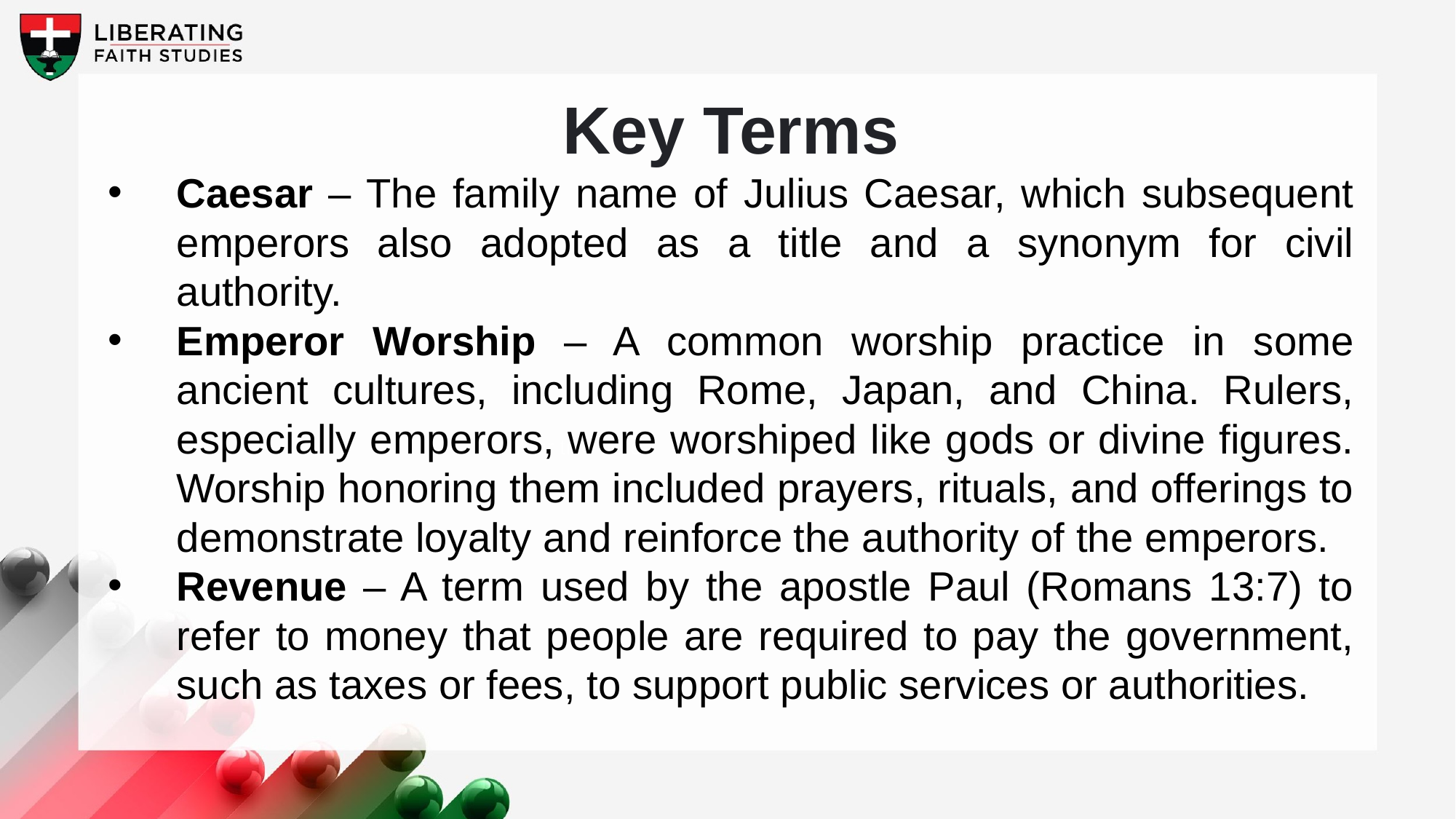

Key Terms
Caesar – The family name of Julius Caesar, which subsequent emperors also adopted as a title and a synonym for civil authority.
Emperor Worship – A common worship practice in some ancient cultures, including Rome, Japan, and China. Rulers, especially emperors, were worshiped like gods or divine figures. Worship honoring them included prayers, rituals, and offerings to demonstrate loyalty and reinforce the authority of the emperors.
Revenue – A term used by the apostle Paul (Romans 13:7) to refer to money that people are required to pay the government, such as taxes or fees, to support public services or authorities.
Your title here